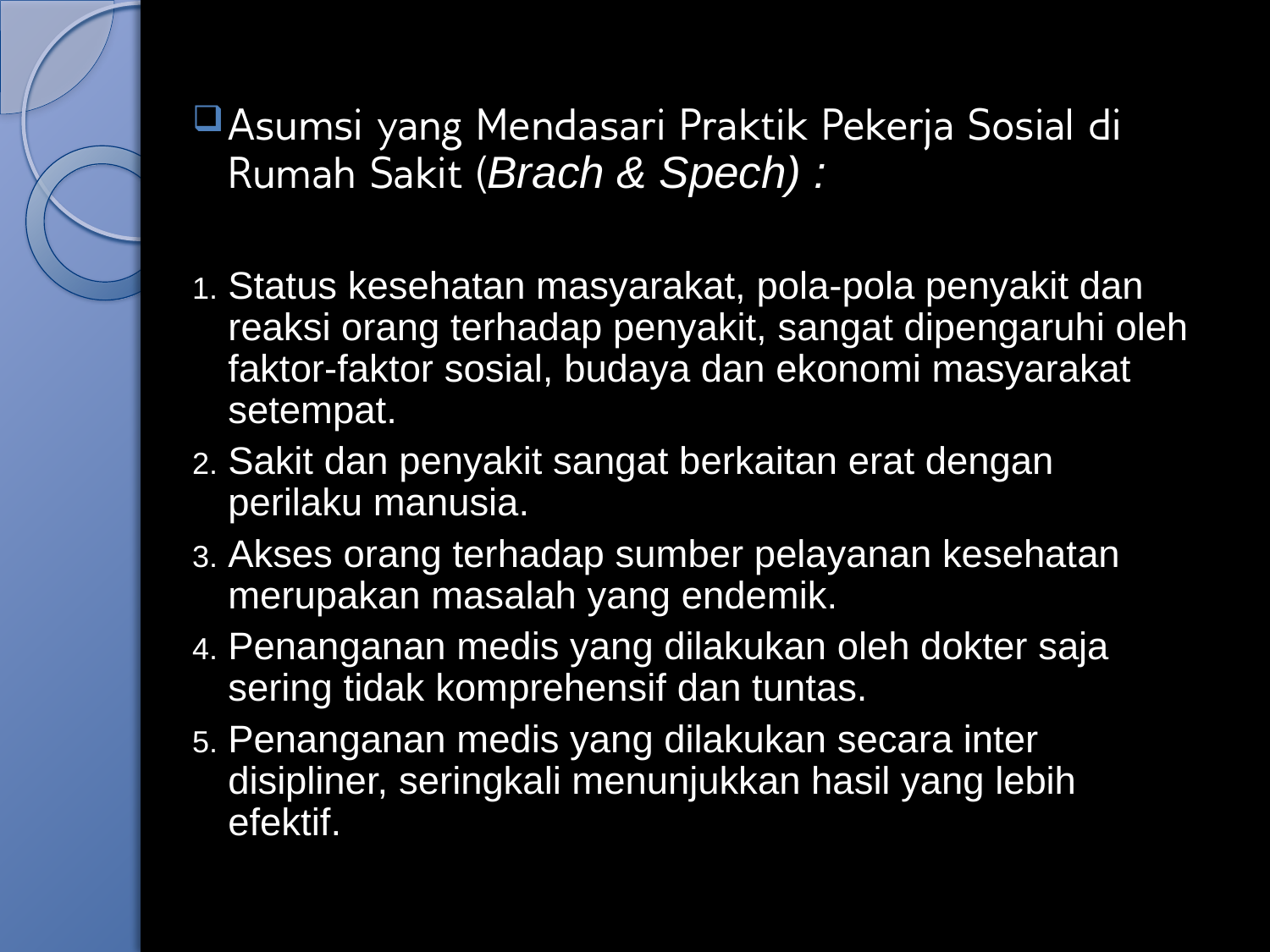

# ASUMSI-ASUMSI YANG MENDASARI PRAKTEK PEKERJAAN SOSIAL DALAM BIDANG KESEHATAN
Asumsi yang Mendasari Praktik Pekerja Sosial di Rumah Sakit (Brach & Spech) :

Status kesehatan masyarakat, pola-pola penyakit dan reaksi orang terhadap penyakit, sangat dipengaruhi oleh faktor-faktor sosial, budaya dan ekonomi masyarakat setempat.
Sakit dan penyakit sangat berkaitan erat dengan perilaku manusia.
Akses orang terhadap sumber pelayanan kesehatan merupakan masalah yang endemik.
Penanganan medis yang dilakukan oleh dokter saja sering tidak komprehensif dan tuntas.
Penanganan medis yang dilakukan secara inter disipliner, seringkali menunjukkan hasil yang lebih efektif.